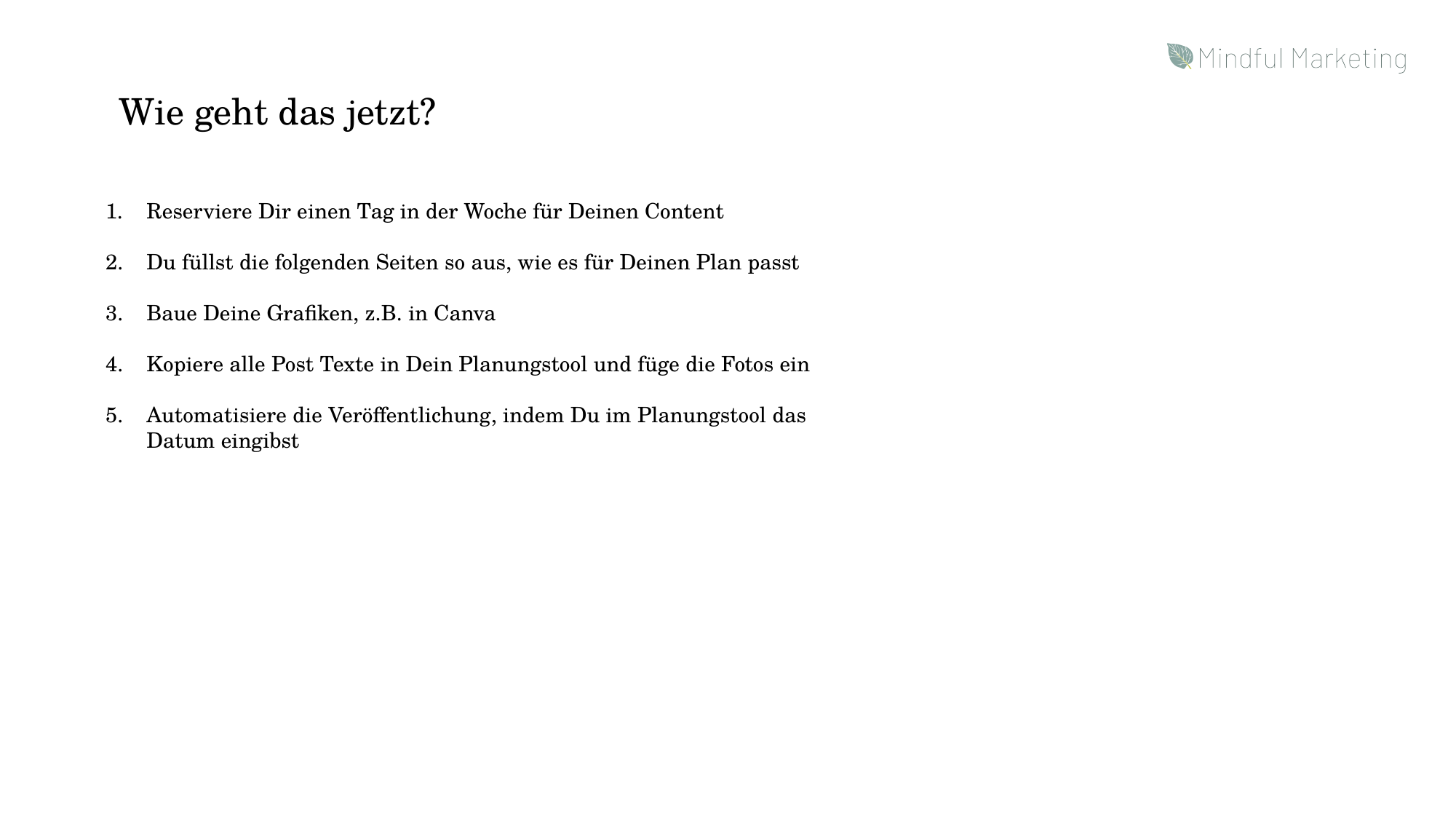

Wie geht das jetzt?
Reserviere Dir einen Tag in der Woche für Deinen Content

Du füllst die folgenden Seiten so aus, wie es für Deinen Plan passt

Baue Deine Grafiken, z.B. in Canva

Kopiere alle Post Texte in Dein Planungstool und füge die Fotos ein

Automatisiere die Veröffentlichung, indem Du im Planungstool das Datum eingibst